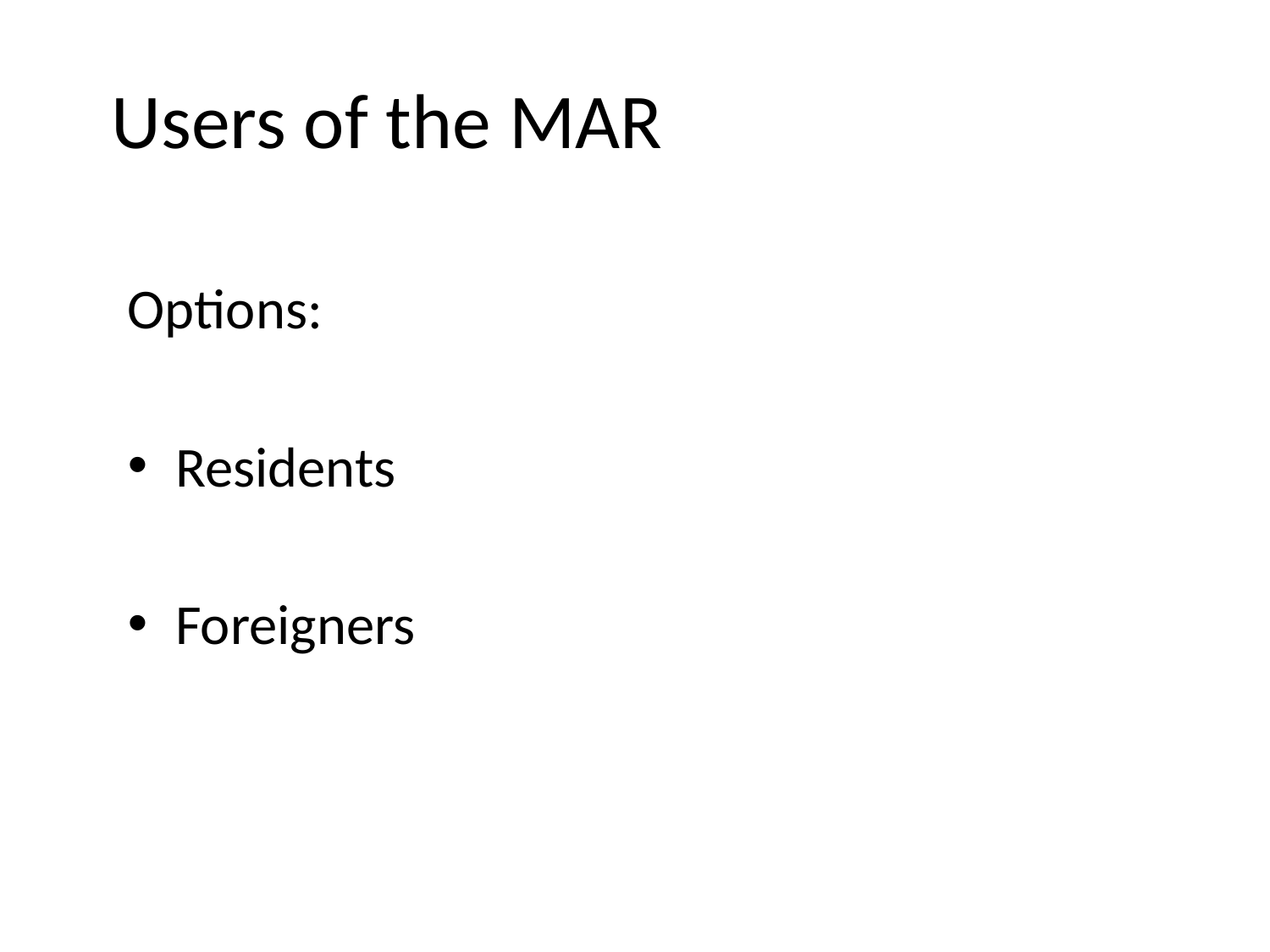

# Users of the MAR
Options:

Residents

Foreigners